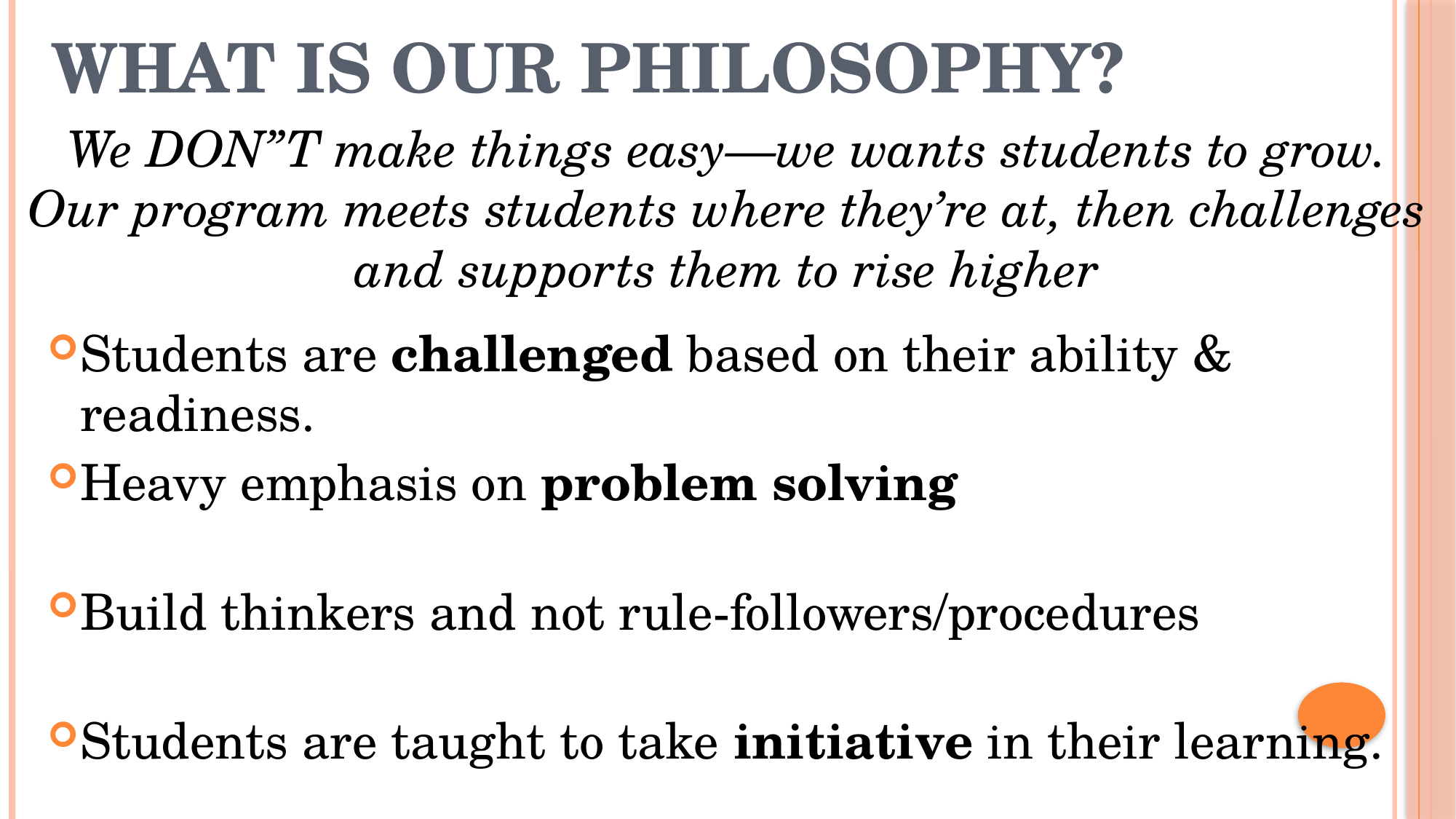

# What is Our Philosophy?
We DON”T make things easy—we wants students to grow. Our program meets students where they’re at, then challenges and supports them to rise higher
Students are challenged based on their ability & readiness.
Heavy emphasis on problem solving
Build thinkers and not rule-followers/procedures
Students are taught to take initiative in their learning.